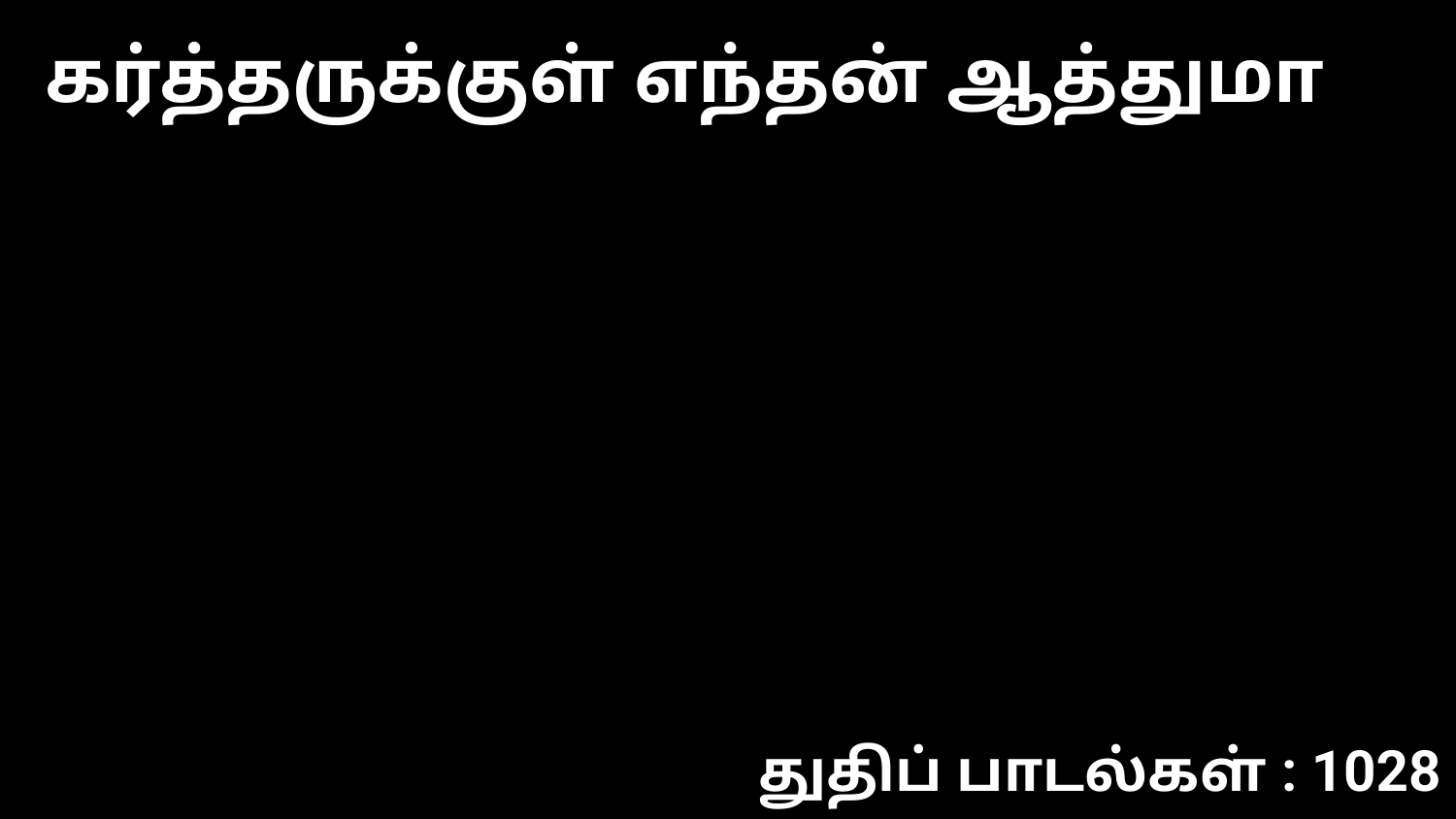

கர்த்தருக்குள் எந்தன் ஆத்துமா
துதிப் பாடல்கள் : 1028